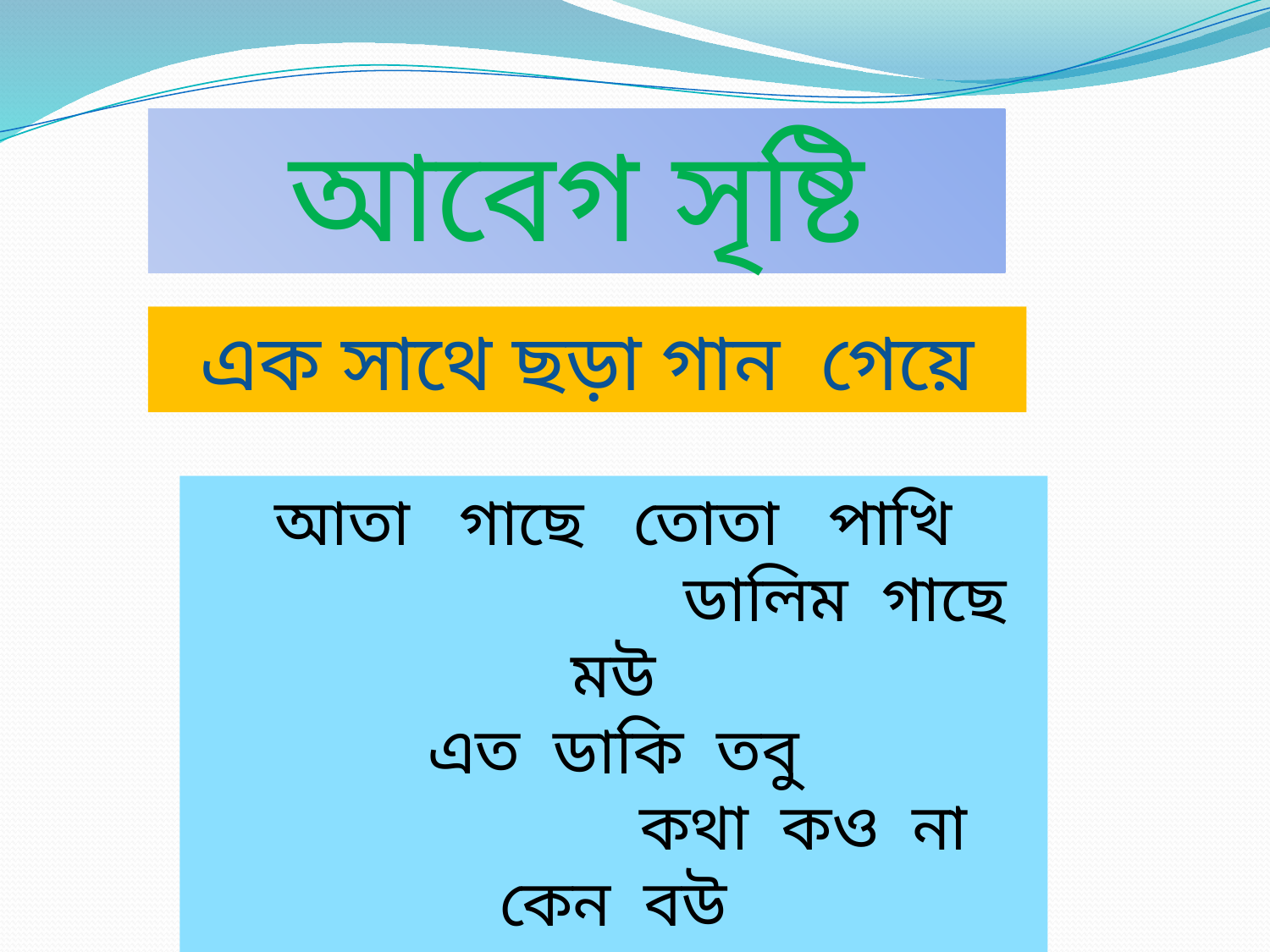

আবেগ সৃষ্টি
এক সাথে ছড়া গান  গেয়ে
আতা   গাছে   তোতা   পাখি
                             ডালিম  গাছে  মউ
এত  ডাকি  তবু
                        কথা  কও  না  কেন  বউ